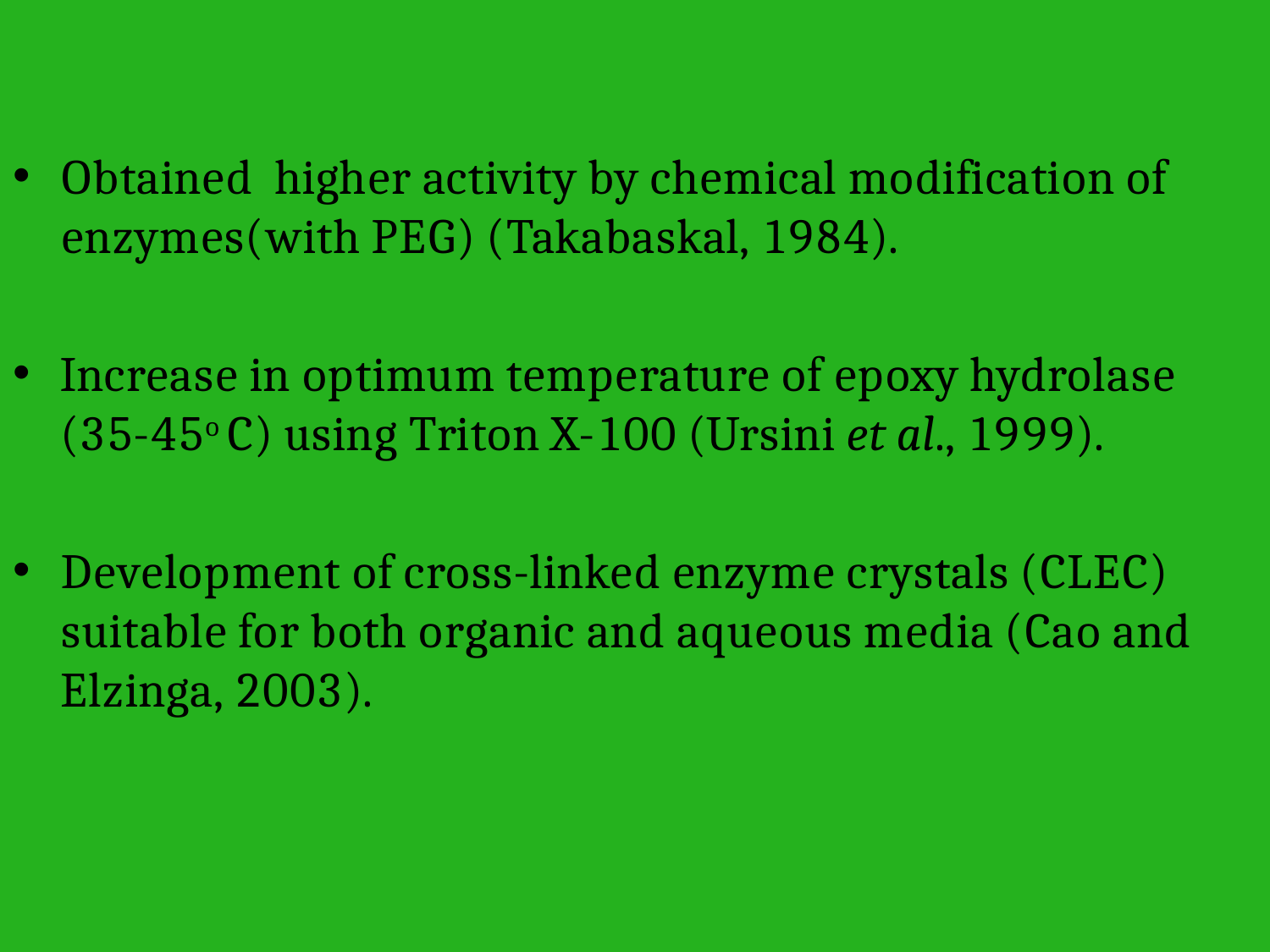

Obtained  higher activity by chemical modification of enzymes(with PEG) (Takabaskal, 1984).

Increase in optimum temperature of epoxy hydrolase (35-45o C) using Triton X-100 (Ursini et al., 1999).

Development of cross-linked enzyme crystals (CLEC) suitable for both organic and aqueous media (Cao and Elzinga, 2003).